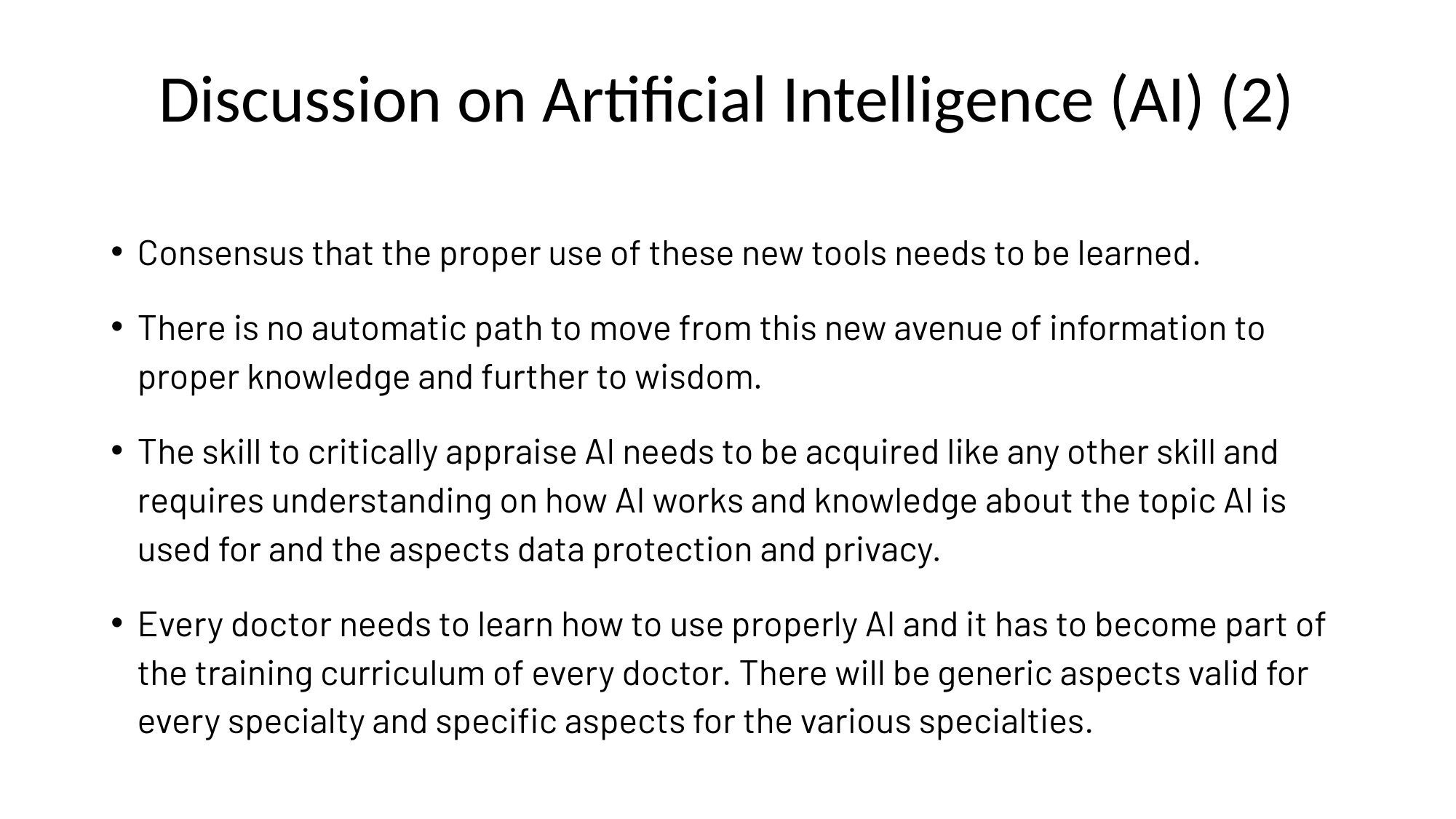

# Discussion on Artificial Intelligence (AI) (2)
Consensus that the proper use of these new tools needs to be learned.
There is no automatic path to move from this new avenue of information to proper knowledge and further to wisdom.
The skill to critically appraise AI needs to be acquired like any other skill and requires understanding on how AI works and knowledge about the topic AI is used for and the aspects data protection and privacy.
Every doctor needs to learn how to use properly AI and it has to become part of the training curriculum of every doctor. There will be generic aspects valid for every specialty and specific aspects for the various specialties.